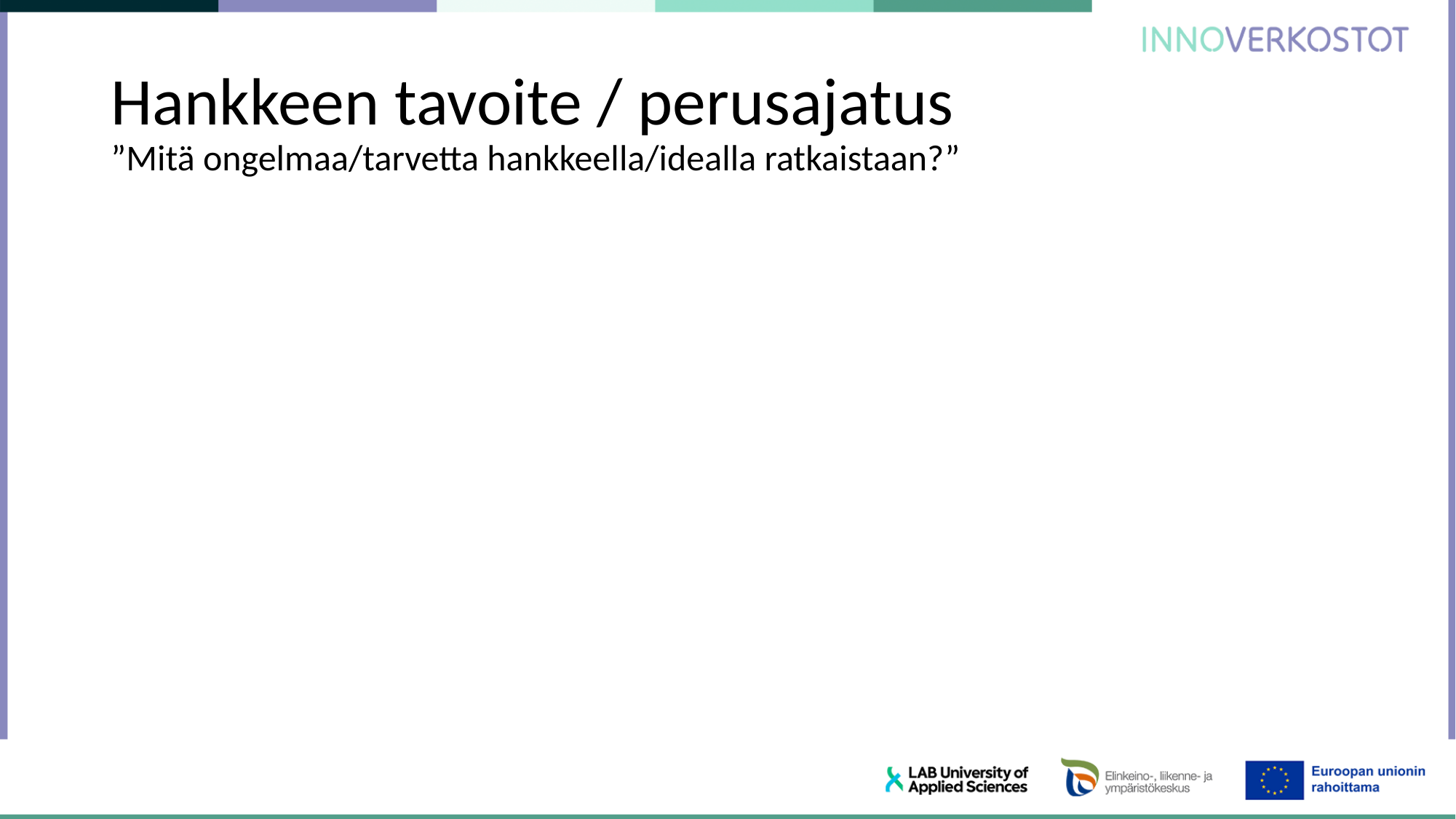

# Hankkeen tavoite / perusajatus ”Mitä ongelmaa/tarvetta hankkeella/idealla ratkaistaan?”